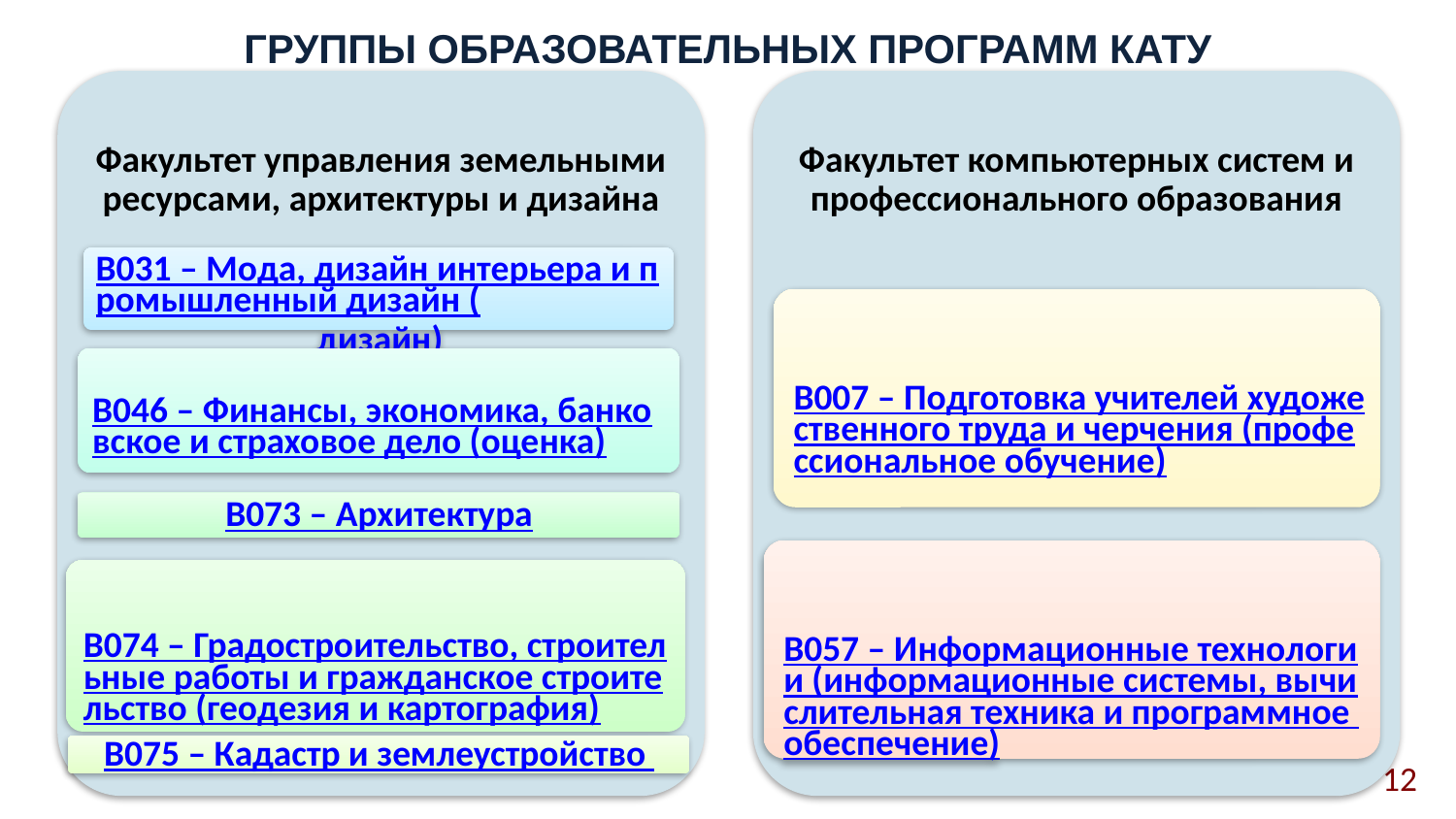

ГРУППЫ ОБРАЗОВАТЕЛЬНЫХ ПРОГРАММ КАТУ
Факультет управления земельными ресурсами, архитектуры и дизайна
В031 – Мода, дизайн интерьера и промышленный дизайн (дизайн)
В046 – Финансы, экономика, банковское и страховое дело (оценка)
В073 – Архитектура
В074 – Градостроительство, строительные работы и гражданское строительство (геодезия и картография)
В075 – Кадастр и землеустройство
Факультет компьютерных систем и профессионального образования
В007 – Подготовка учителей художественного труда и черчения (профессиональное обучение)
В057 – Информационные технологии (информационные системы, вычислительная техника и программное обеспечение)
12